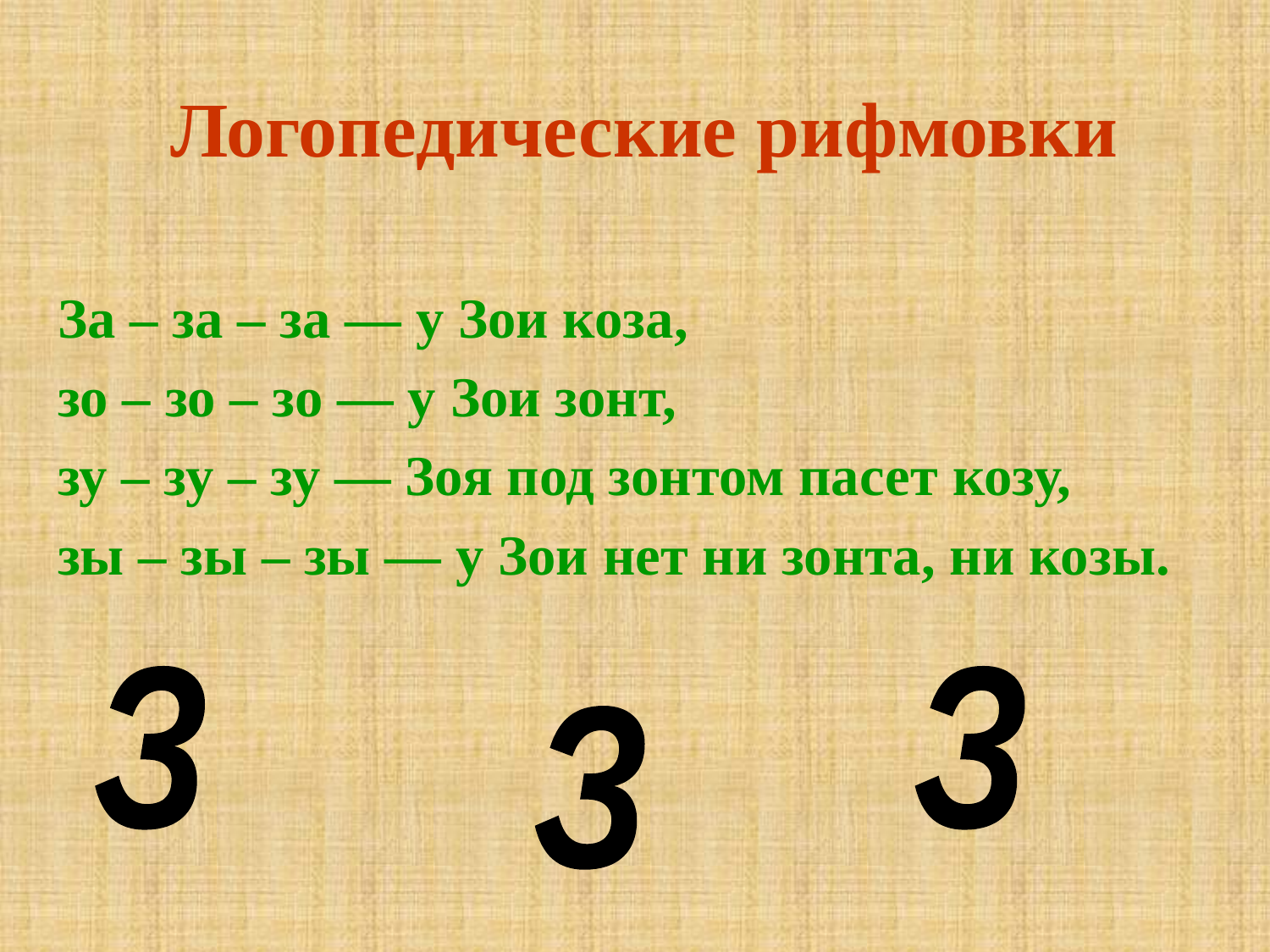

# Логопедические рифмовки
За – за – за — у Зои коза,
зо – зо – зо — у Зои зонт,
зу – зу – зу — Зоя под зонтом пасет козу,
зы – зы – зы — у Зои нет ни зонта, ни козы.
З
З
З